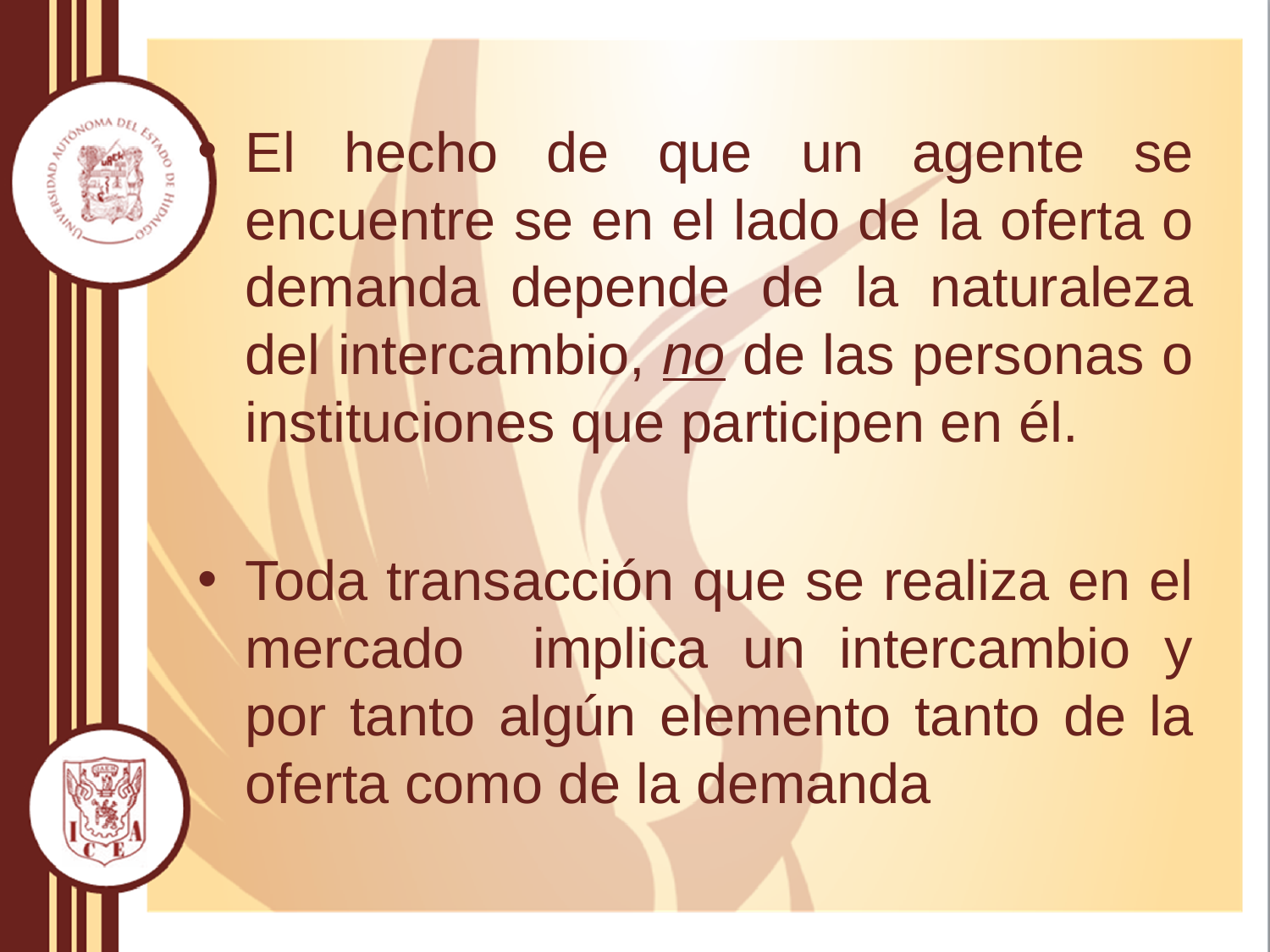

El hecho de que un agente se encuentre se en el lado de la oferta o demanda depende de la naturaleza del intercambio, no de las personas o instituciones que participen en él.

Toda transacción que se realiza en el mercado  implica un intercambio y por tanto algún elemento tanto de la oferta como de la demanda